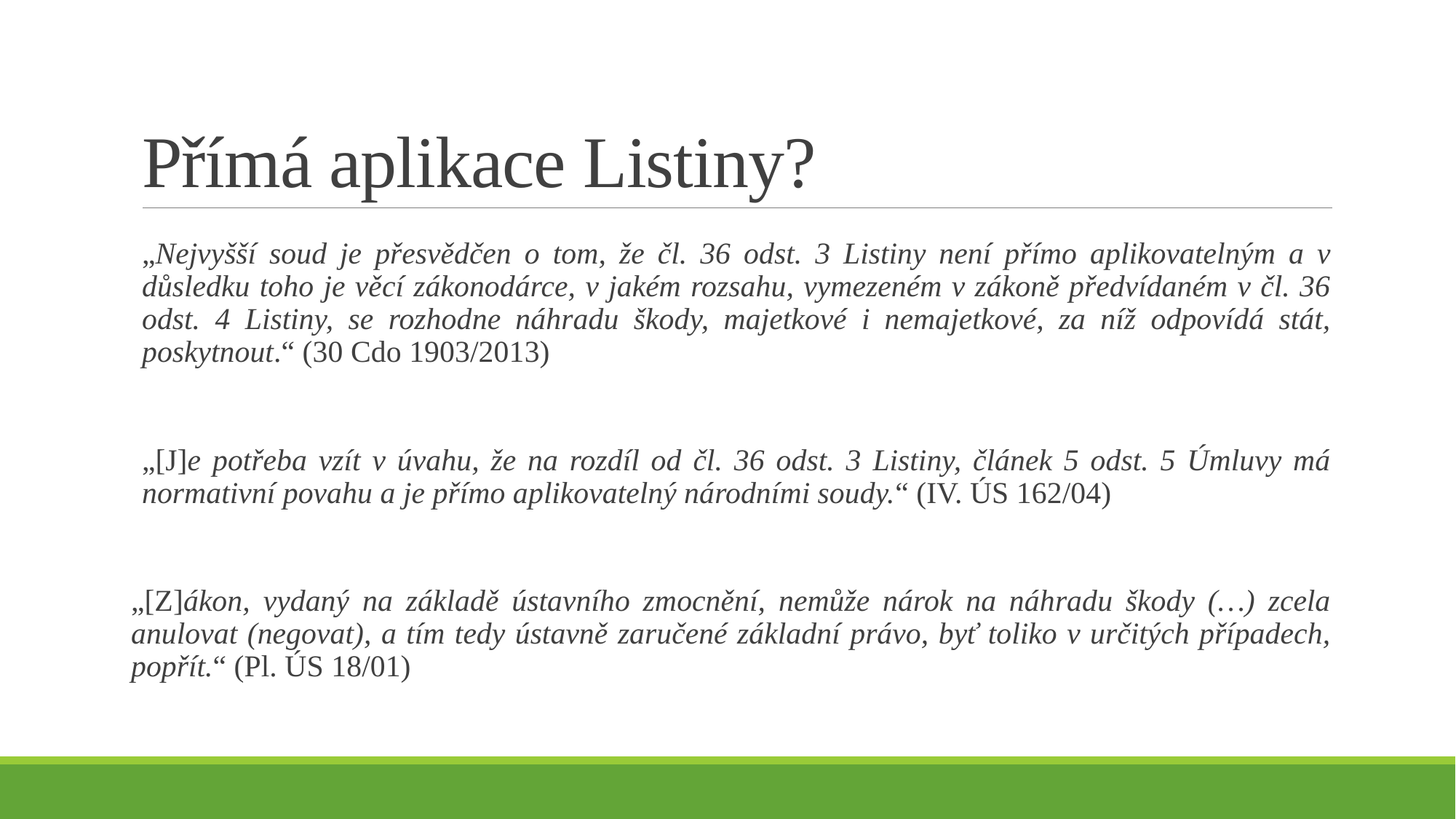

# Přímá aplikace Listiny?
„Nejvyšší soud je přesvědčen o tom, že čl. 36 odst. 3 Listiny není přímo aplikovatelným a v důsledku toho je věcí zákonodárce, v jakém rozsahu, vymezeném v zákoně předvídaném v čl. 36 odst. 4 Listiny, se rozhodne náhradu škody, majetkové i nemajetkové, za níž odpovídá stát, poskytnout.“ (30 Cdo 1903/2013)

„[J]e potřeba vzít v úvahu, že na rozdíl od čl. 36 odst. 3 Listiny, článek 5 odst. 5 Úmluvy má normativní povahu a je přímo aplikovatelný národními soudy.“ (IV. ÚS 162/04)

„[Z]ákon, vydaný na základě ústavního zmocnění, nemůže nárok na náhradu škody (…) zcela anulovat (negovat), a tím tedy ústavně zaručené základní právo, byť toliko v určitých případech, popřít.“ (Pl. ÚS 18/01)